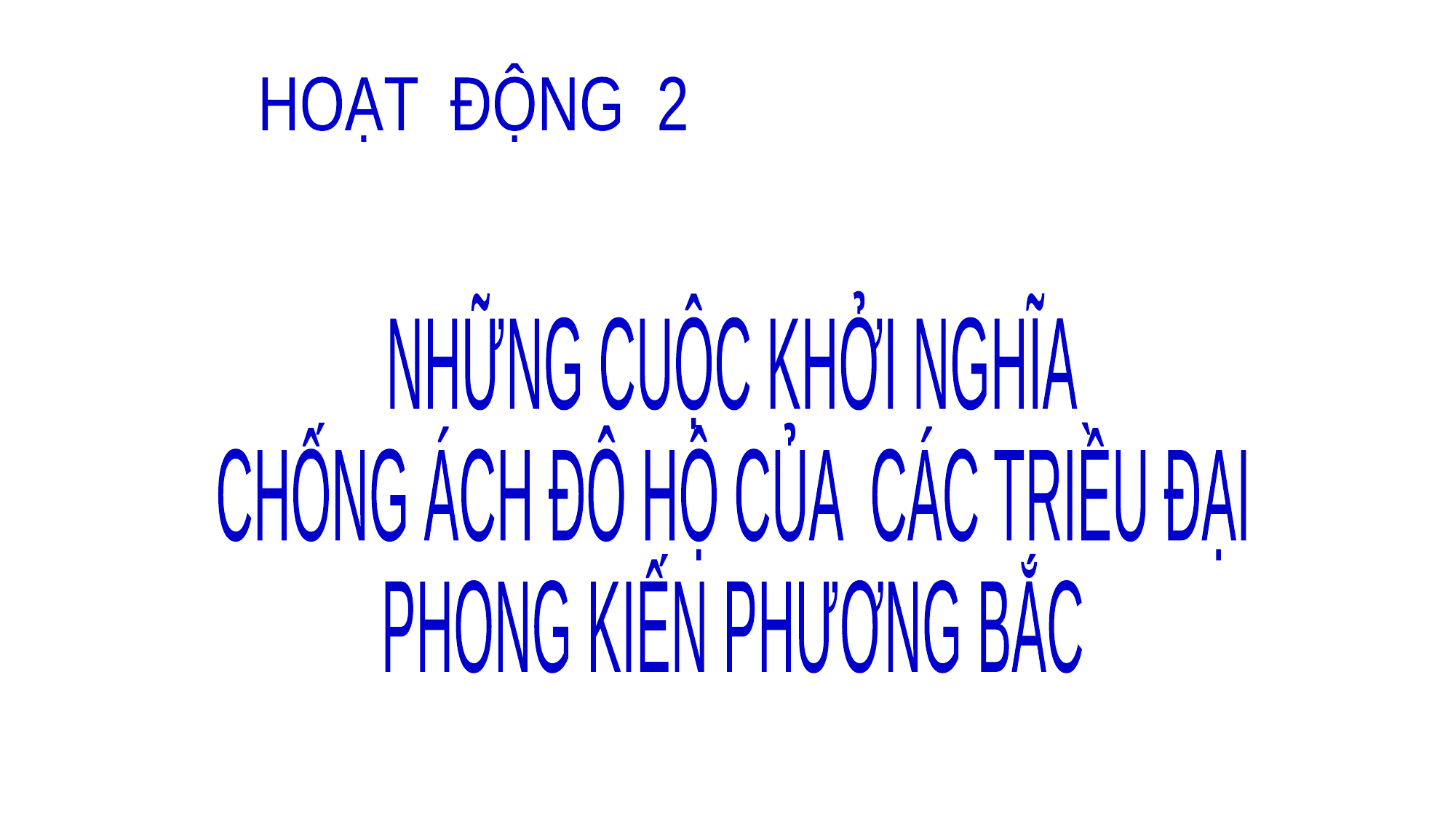

HOẠT  ĐỘNG  2
NHỮNG CUỘC KHỞI NGHĨA
CHỐNG ÁCH ĐÔ HỘ CỦA  CÁC TRIỀU ĐẠI
PHONG KIẾN PHƯƠNG BẮC